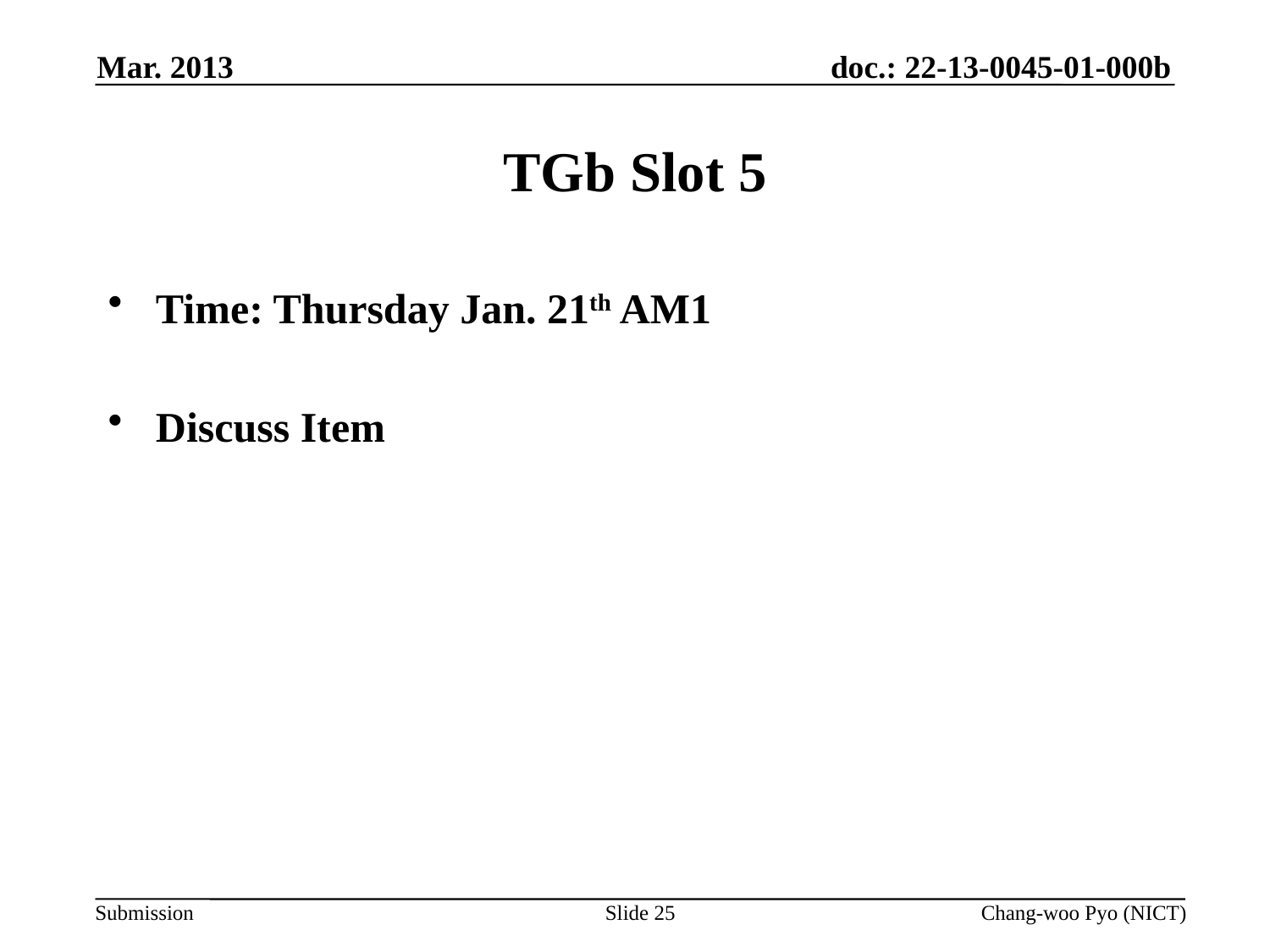

Mar. 2013
# TGb Slot 5
Time: Thursday Jan. 21th AM1

Discuss Item
Slide 25
Chang-woo Pyo (NICT)